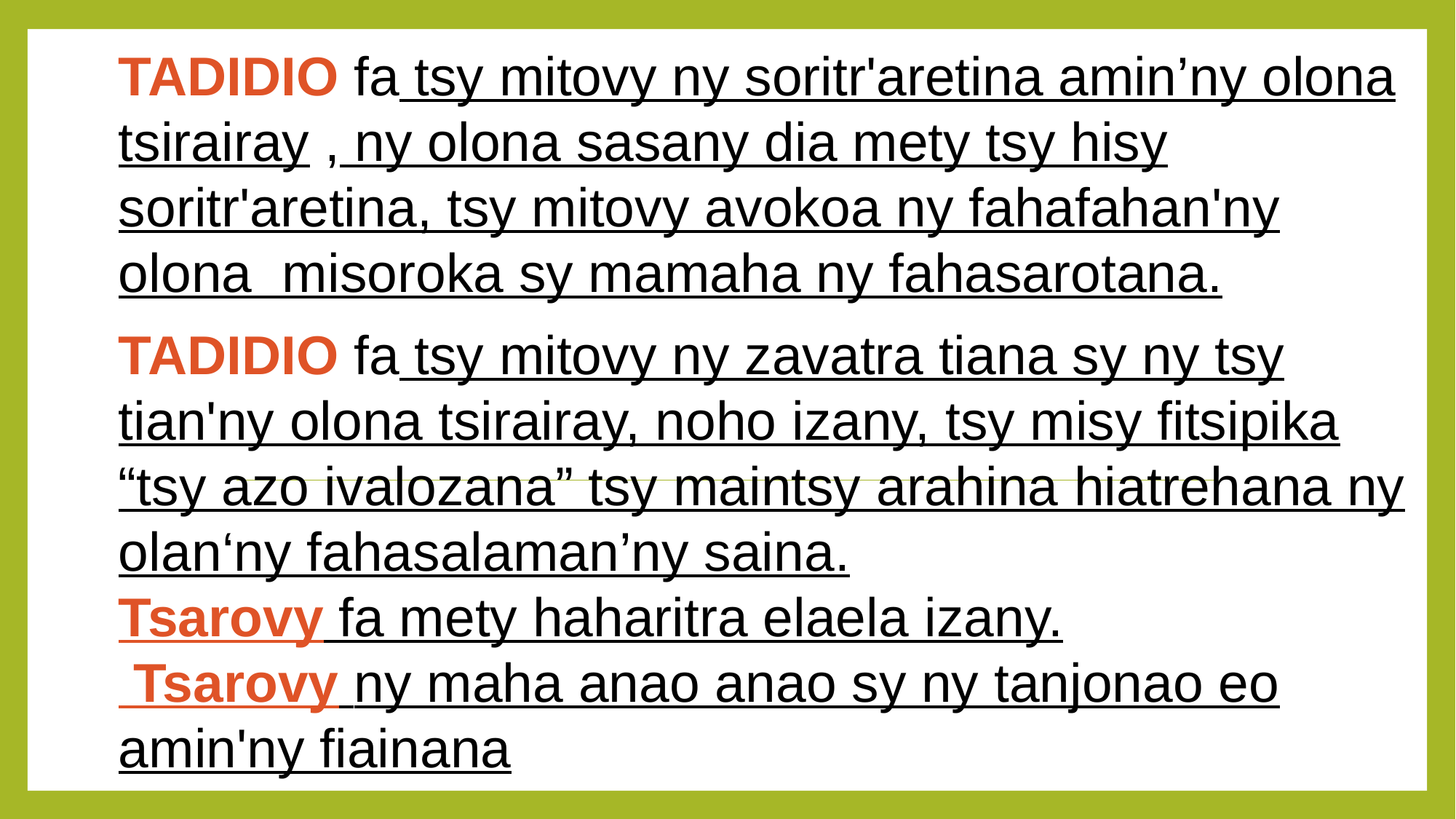

TADIDIO fa tsy mitovy ny soritr'aretina amin’ny olona tsirairay , ny olona sasany dia mety tsy hisy soritr'aretina, tsy mitovy avokoa ny fahafahan'ny olona  misoroka sy mamaha ny fahasarotana.
TADIDIO fa tsy mitovy ny zavatra tiana sy ny tsy tian'ny olona tsirairay, noho izany, tsy misy fitsipika “tsy azo ivalozana” tsy maintsy arahina hiatrehana ny olan‘ny fahasalaman’ny saina.
Tsarovy fa mety haharitra elaela izany.
 Tsarovy ny maha anao anao sy ny tanjonao eo amin'ny fiainana